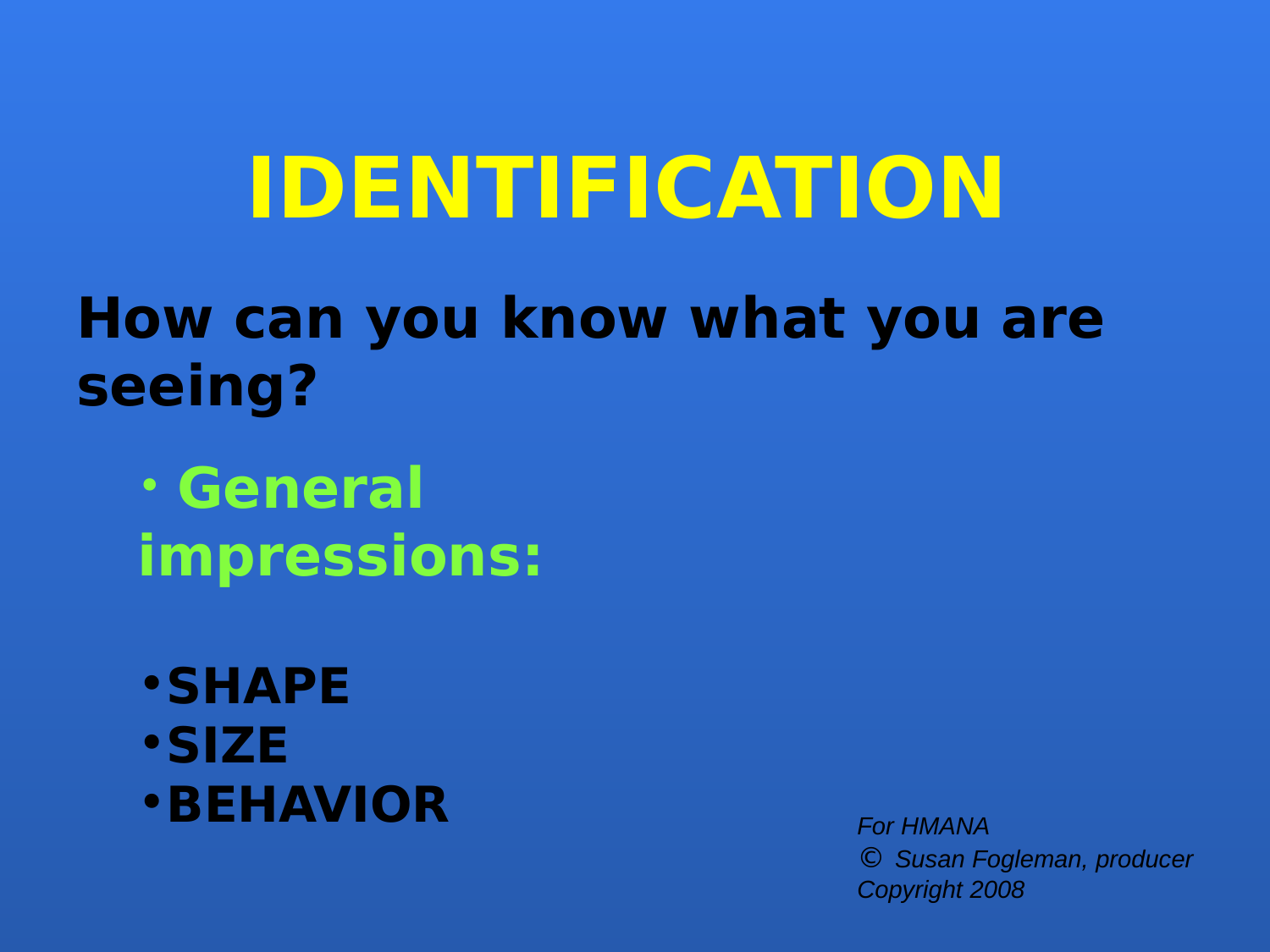

IDENTIFICATION
How can you know what you are seeing?
 General impressions:

SHAPE
SIZE
BEHAVIOR
For HMANA
© Susan Fogleman, producer
Copyright 2008